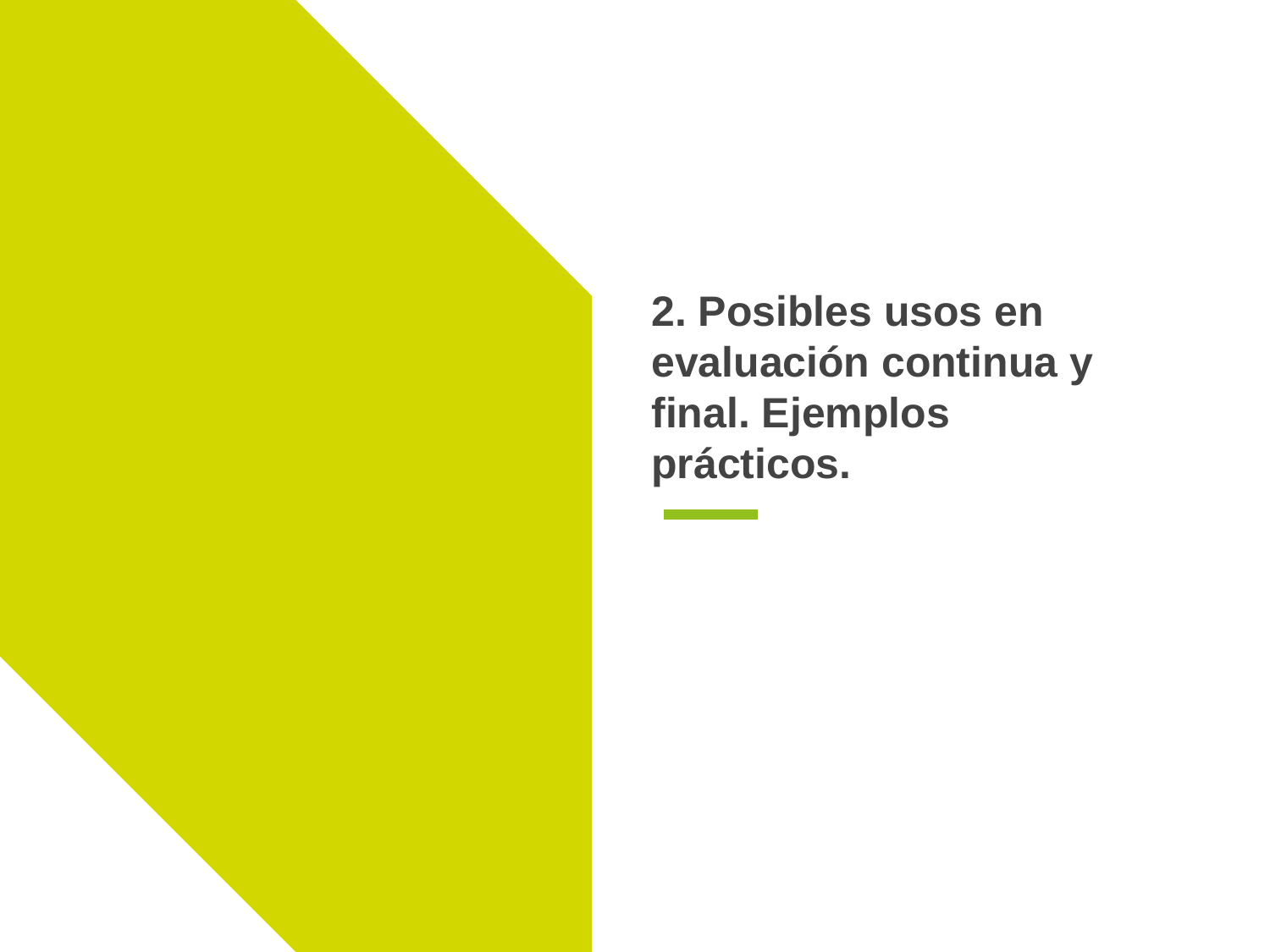

# 2. Posibles usos en evaluación continua y final. Ejemplos prácticos.